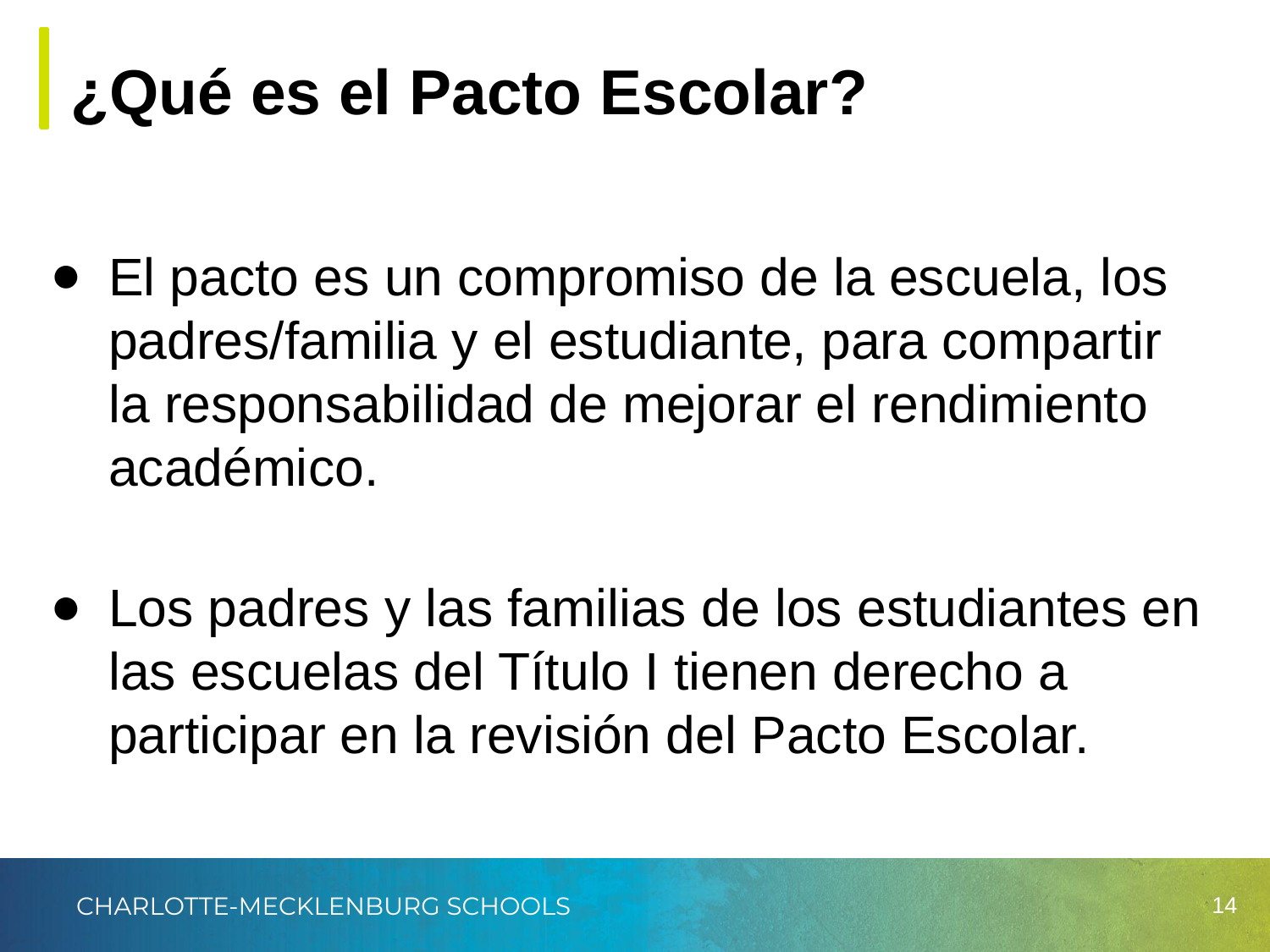

¿Qué es el Pacto Escolar?

El pacto es un compromiso de la escuela, los padres/familia y el estudiante, para compartir la responsabilidad de mejorar el rendimiento académico.

Los padres y las familias de los estudiantes en las escuelas del Título I tienen derecho a participar en la revisión del Pacto Escolar.

14